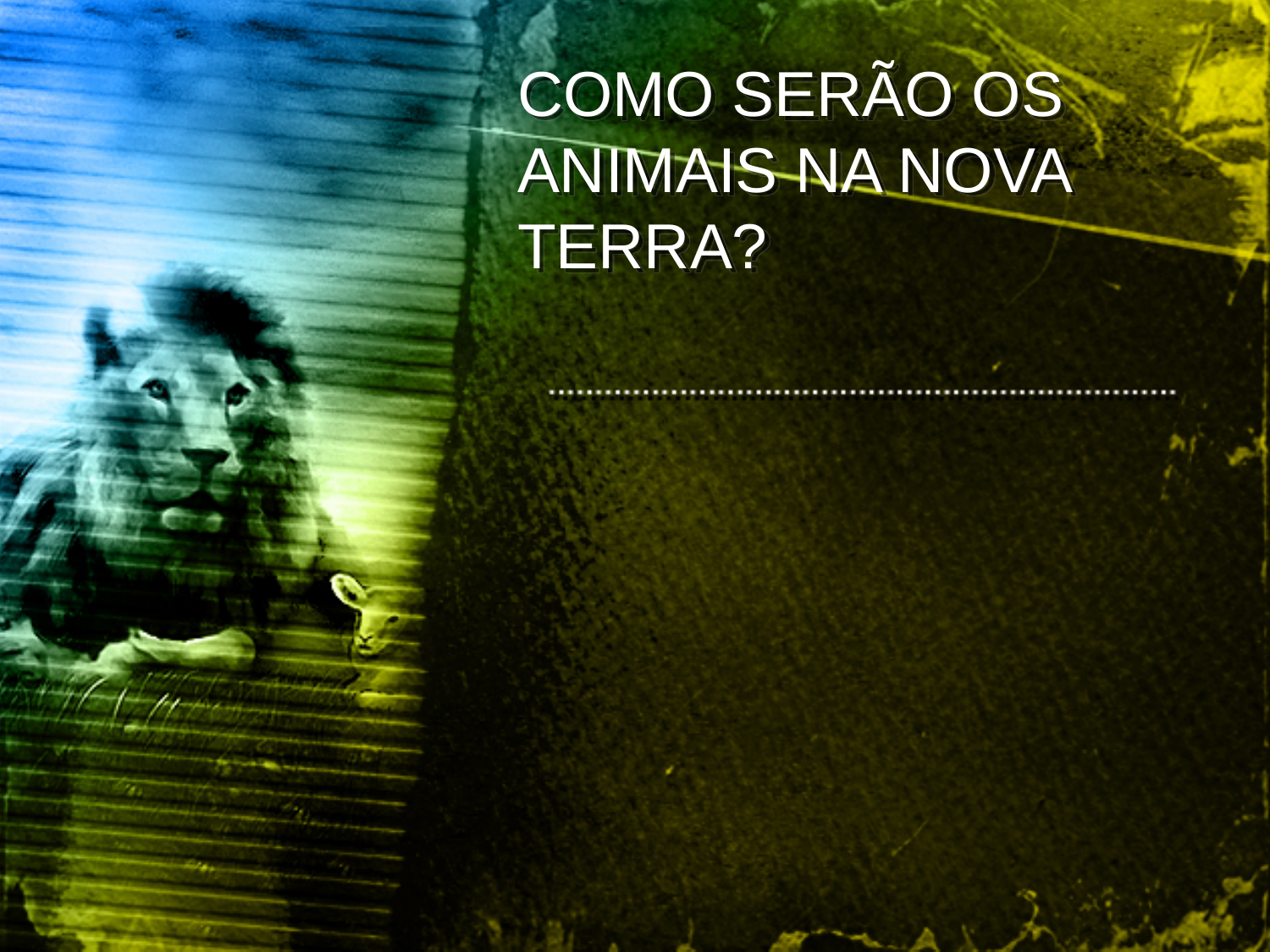

COMO SERÃO OS ANIMAIS NA NOVA TERRA?